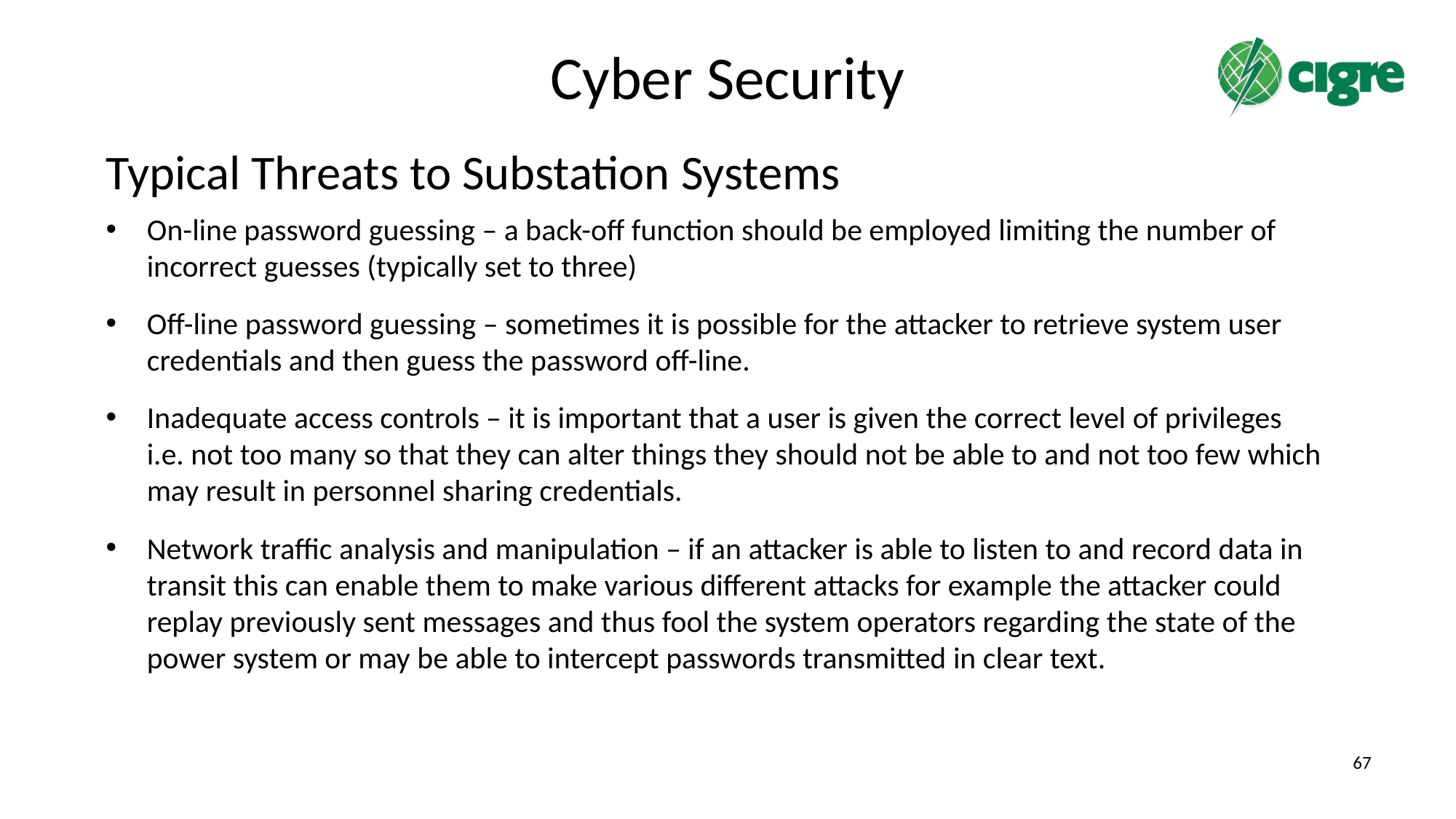

# Cyber Security
Typical Threats to Substation Systems
On-line password guessing – a back-off function should be employed limiting the number of incorrect guesses (typically set to three)
Off-line password guessing – sometimes it is possible for the attacker to retrieve system user credentials and then guess the password off-line.
Inadequate access controls – it is important that a user is given the correct level of privileges i.e. not too many so that they can alter things they should not be able to and not too few which may result in personnel sharing credentials.
Network traffic analysis and manipulation – if an attacker is able to listen to and record data in transit this can enable them to make various different attacks for example the attacker could replay previously sent messages and thus fool the system operators regarding the state of the power system or may be able to intercept passwords transmitted in clear text.
67